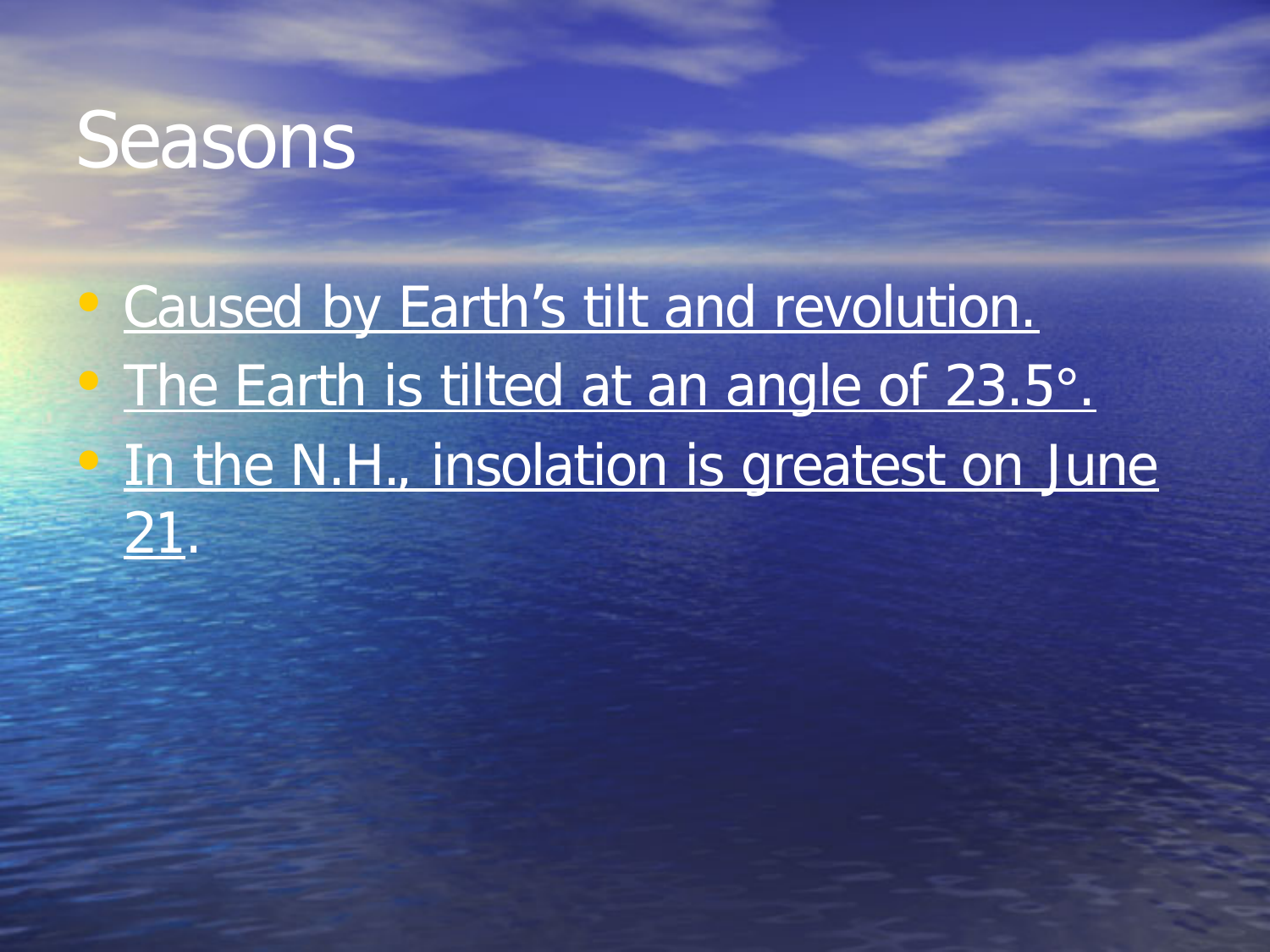

# Seasons
Caused by Earth’s tilt and revolution.
The Earth is tilted at an angle of 23.5°.
In the N.H., insolation is greatest on June 21.